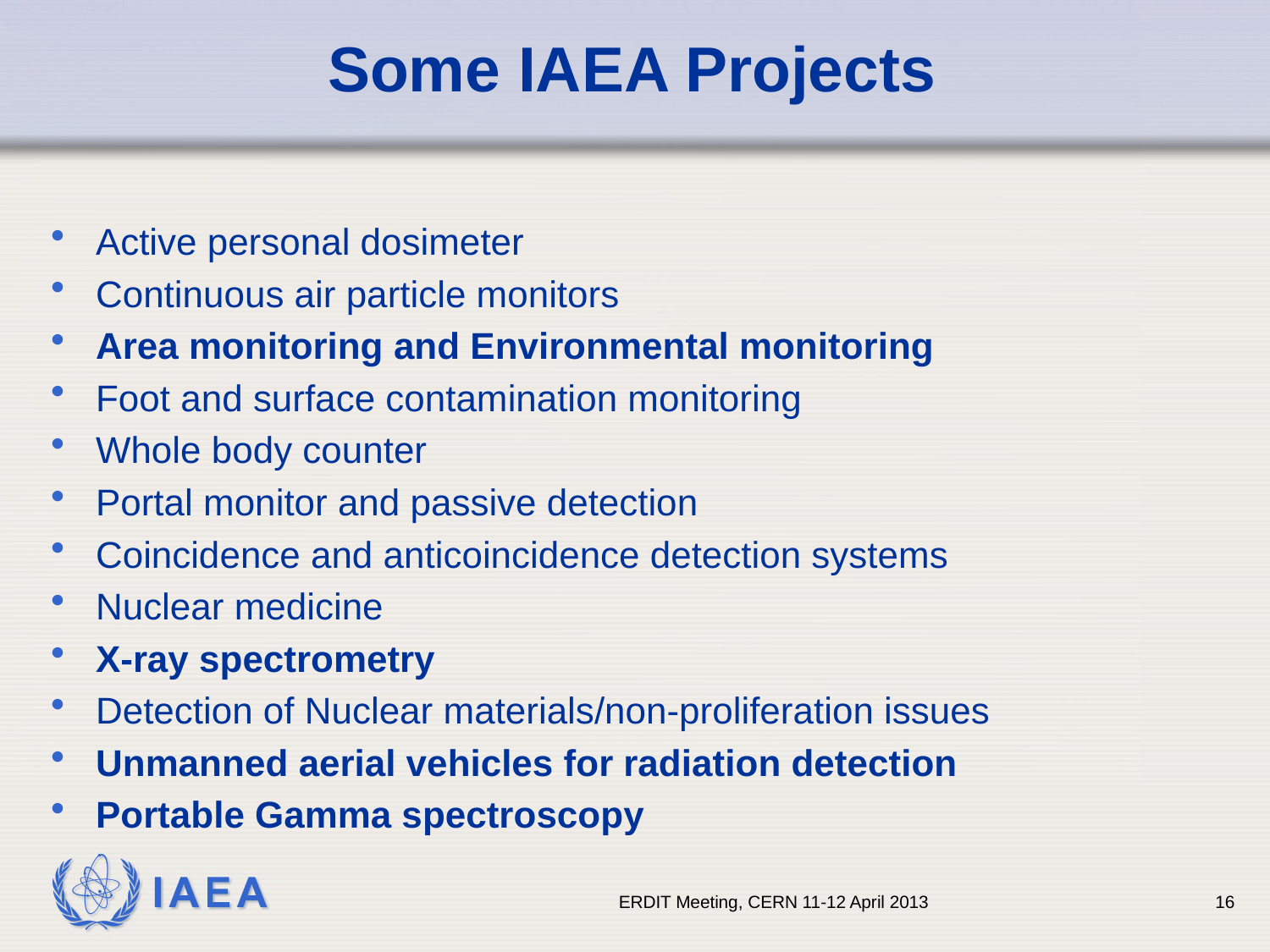

# Some IAEA Projects
Active personal dosimeter
Continuous air particle monitors
Area monitoring and Environmental monitoring
Foot and surface contamination monitoring
Whole body counter
Portal monitor and passive detection
Coincidence and anticoincidence detection systems
Nuclear medicine
X-ray spectrometry
Detection of Nuclear materials/non-proliferation issues
Unmanned aerial vehicles for radiation detection
Portable Gamma spectroscopy
ERDIT Meeting, CERN 11-12 April 2013
16